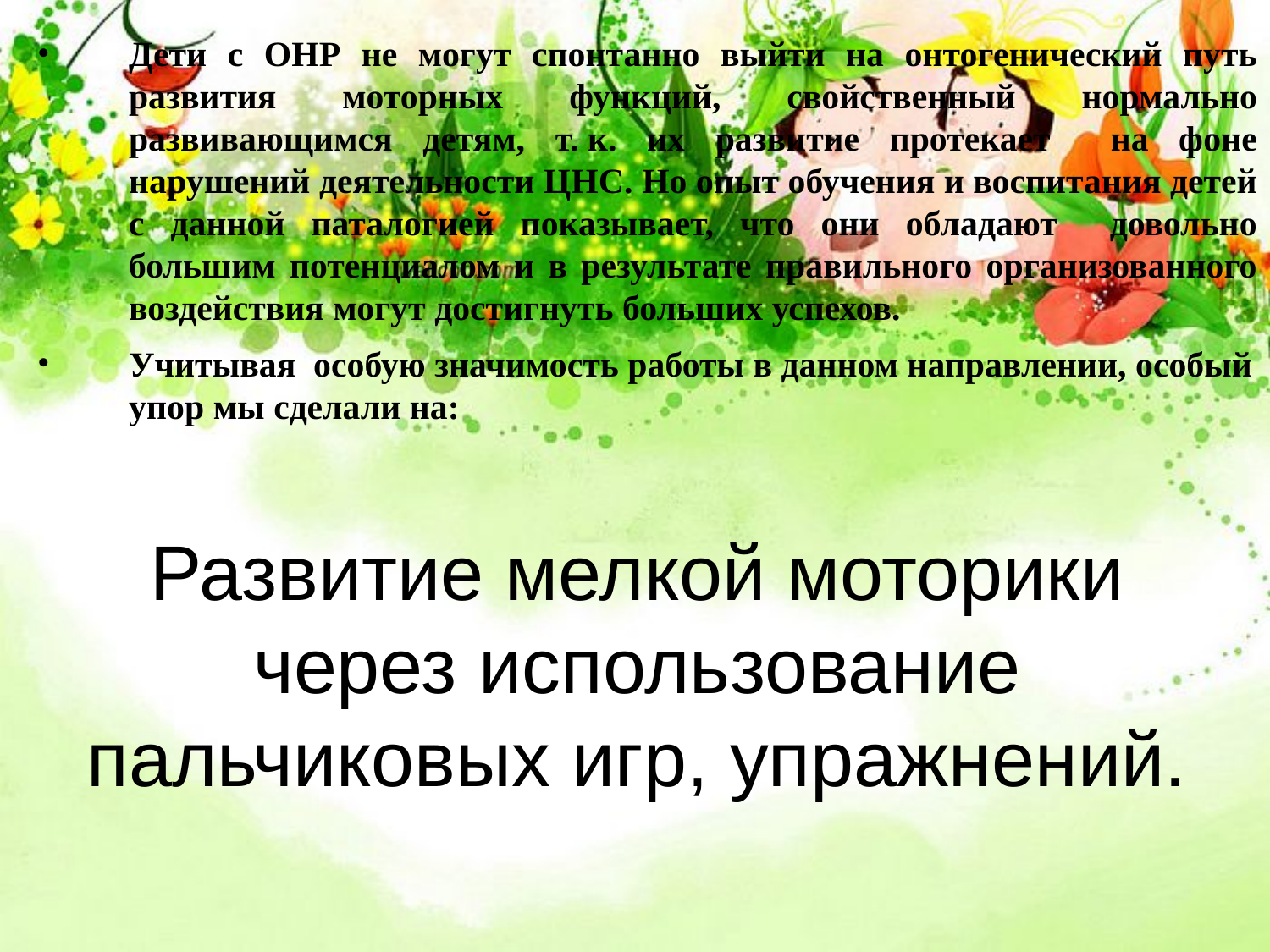

Дети с ОНР не могут спонтанно выйти на онтогенический путь развития моторных функций, свойственный нормально развивающимся детям, т. к. их развитие протекает  на фоне нарушений деятельности ЦНС. Но опыт обучения и воспитания детей с данной паталогией показывает, что они обладают  довольно большим потенциалом и в результате правильного организованного воздействия могут достигнуть больших успехов.
Учитывая  особую значимость работы в данном направлении, особый упор мы сделали на:
Развитие мелкой моторики через использование пальчиковых игр, упражнений.